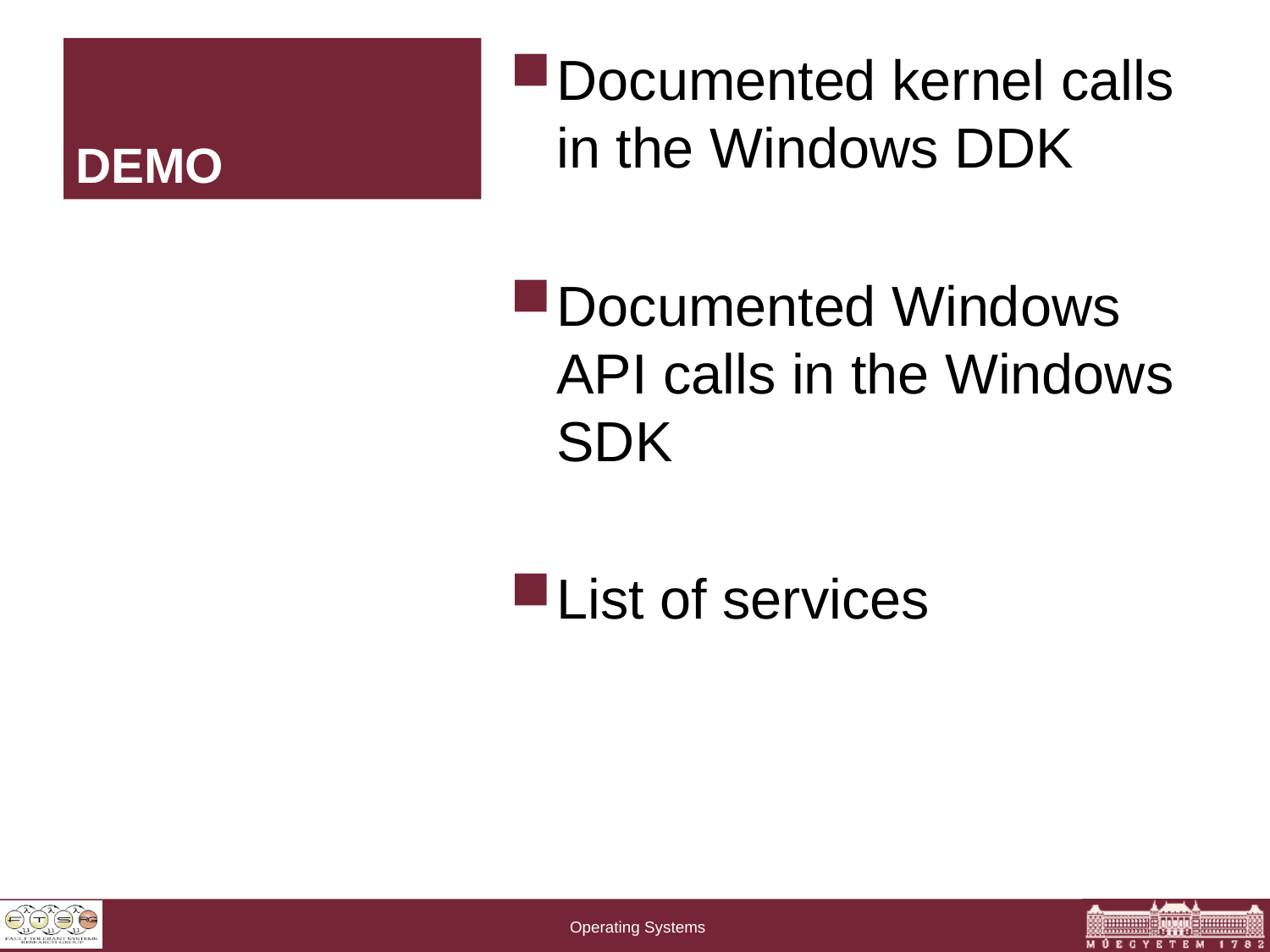

# DEMO
Documented kernel calls
in the Windows DDK

Documented Windows API calls in the Windows SDK

List of services